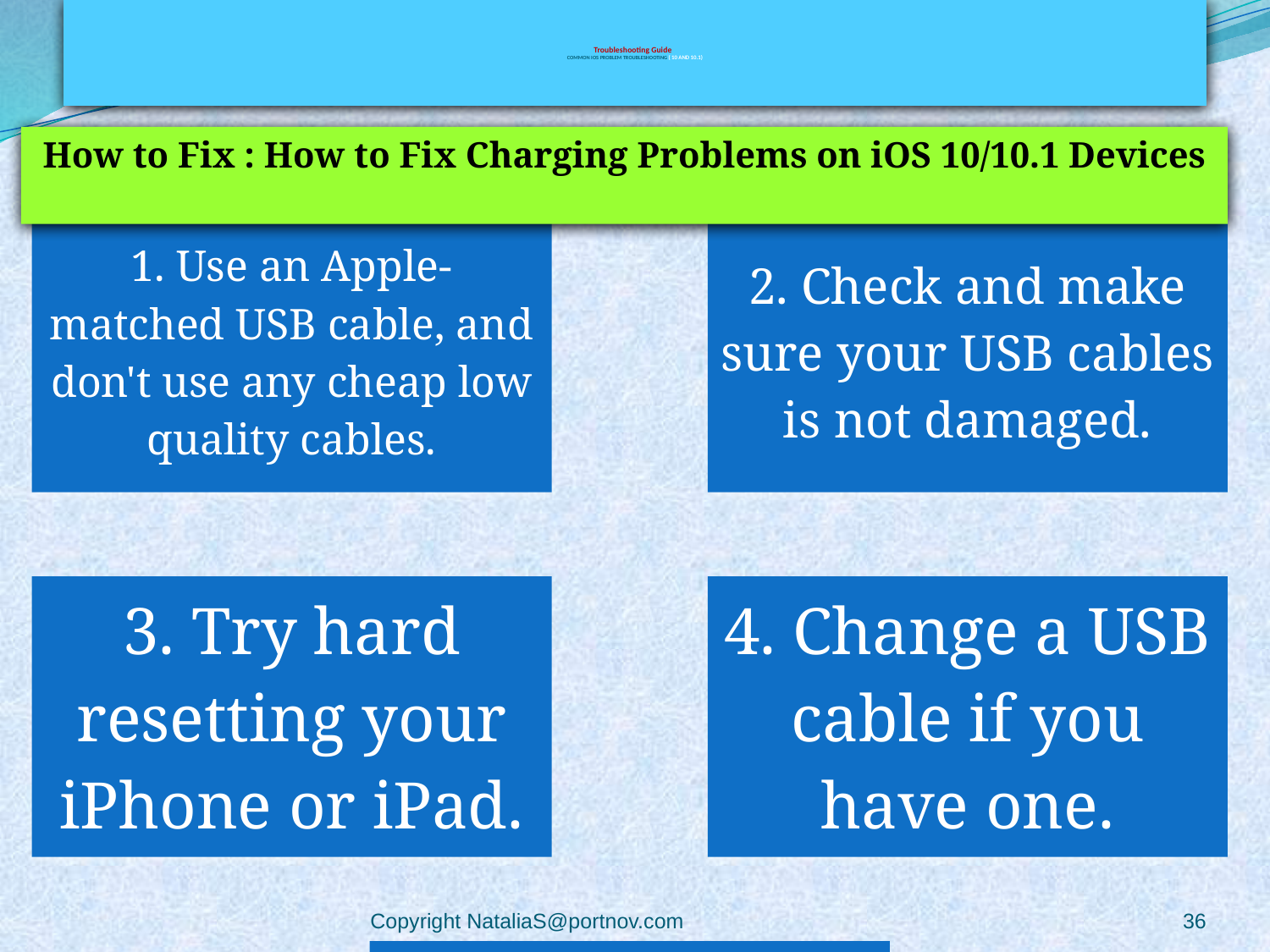

# Troubleshooting Guide COMMON iOS PROBLEM TROUBLESHOOTING ( 10 and 10.1)
How to Fix : How to Fix Charging Problems on iOS 10/10.1 Devices

1. Use an Apple-matched USB cable, and don't use any cheap low quality cables.
2. Check and make sure your USB cables is not damaged.
3. Try hard resetting your iPhone or iPad.
4. Change a USB cable if you have one.

Copyright NataliaS@portnov.com
36